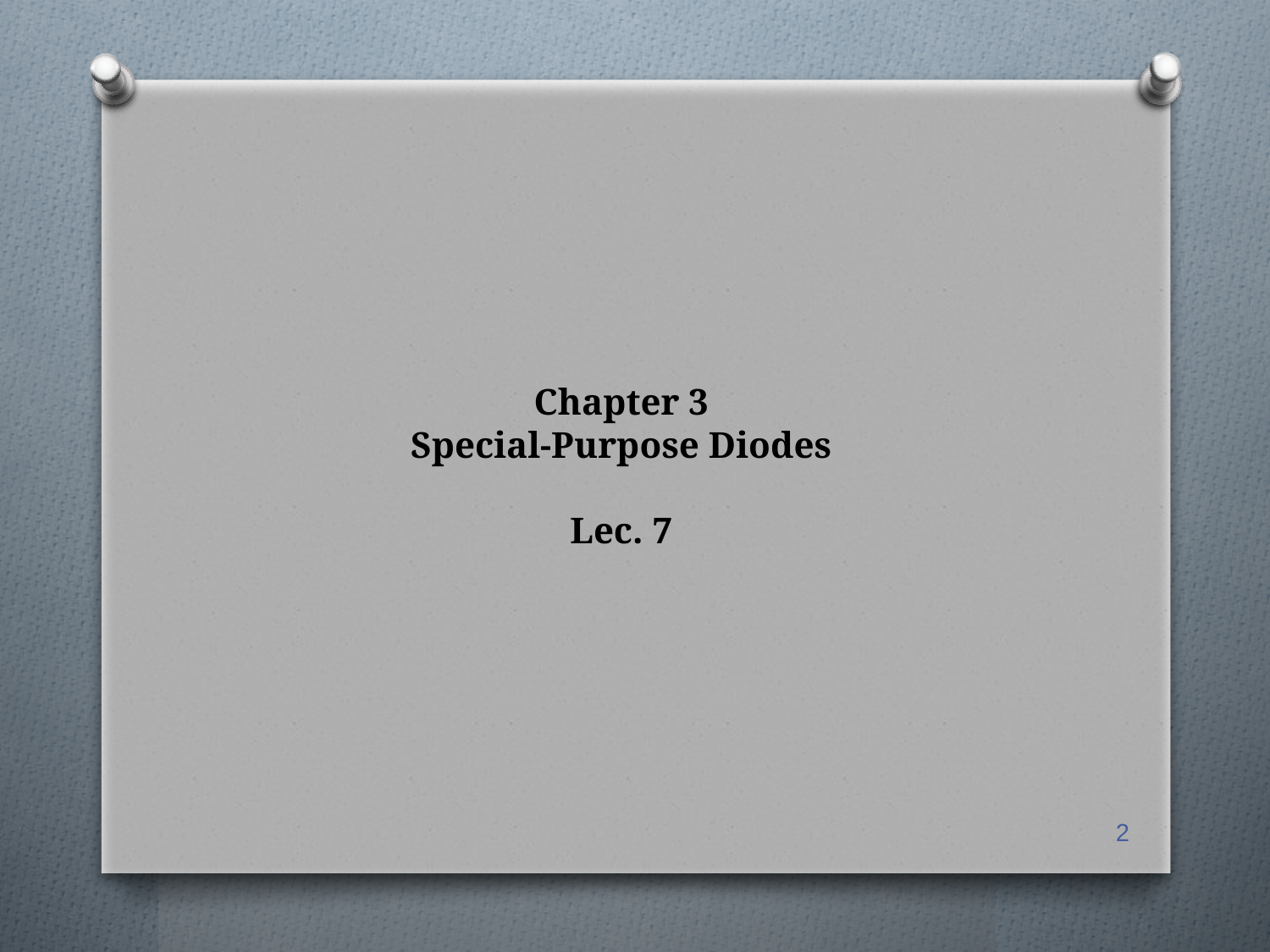

# Chapter 3 Special-Purpose Diodes Lec. 7
2